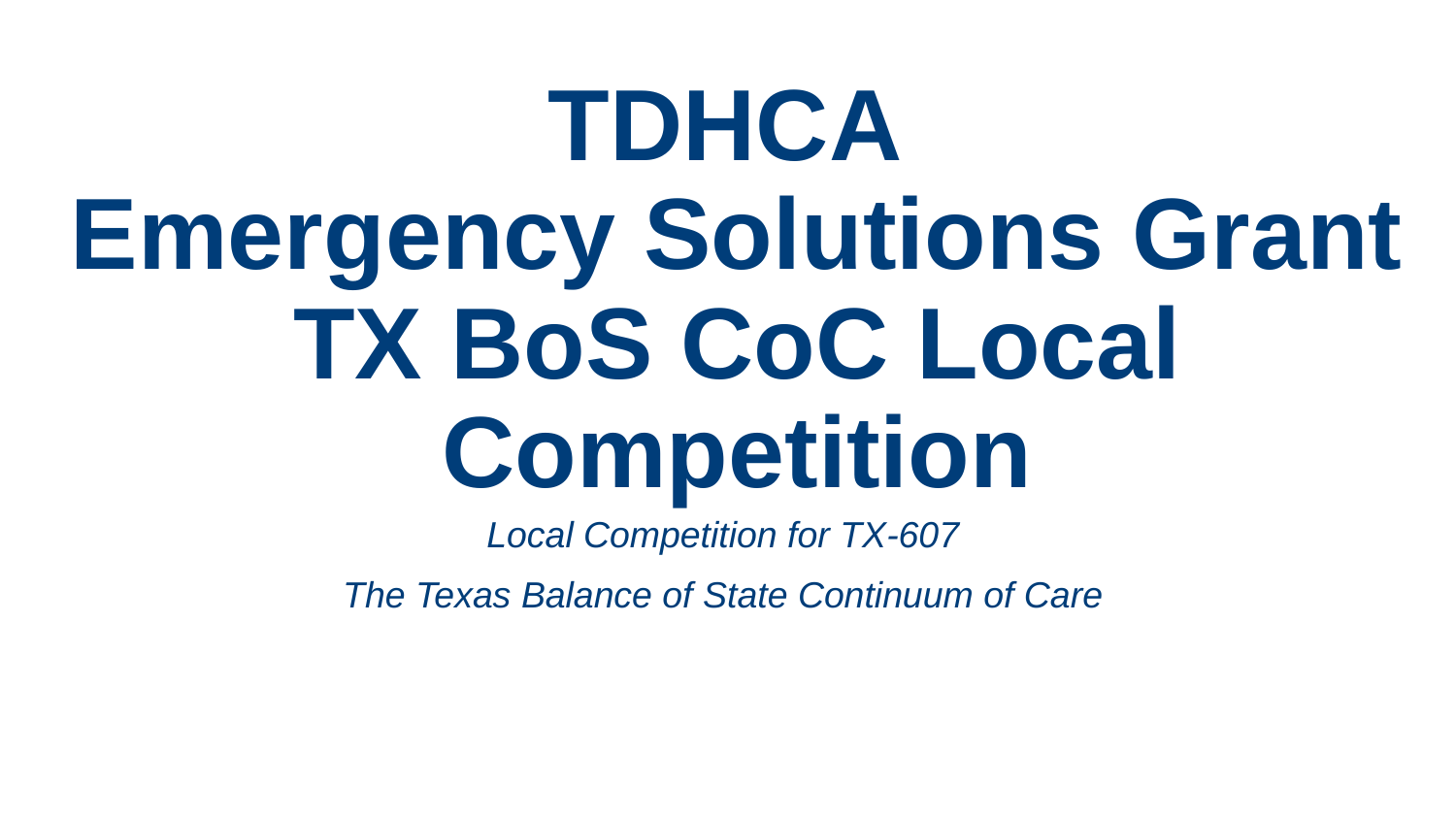

# TDHCA
Emergency Solutions Grant
TX BoS CoC Local Competition
Local Competition for TX-607
The Texas Balance of State Continuum of Care